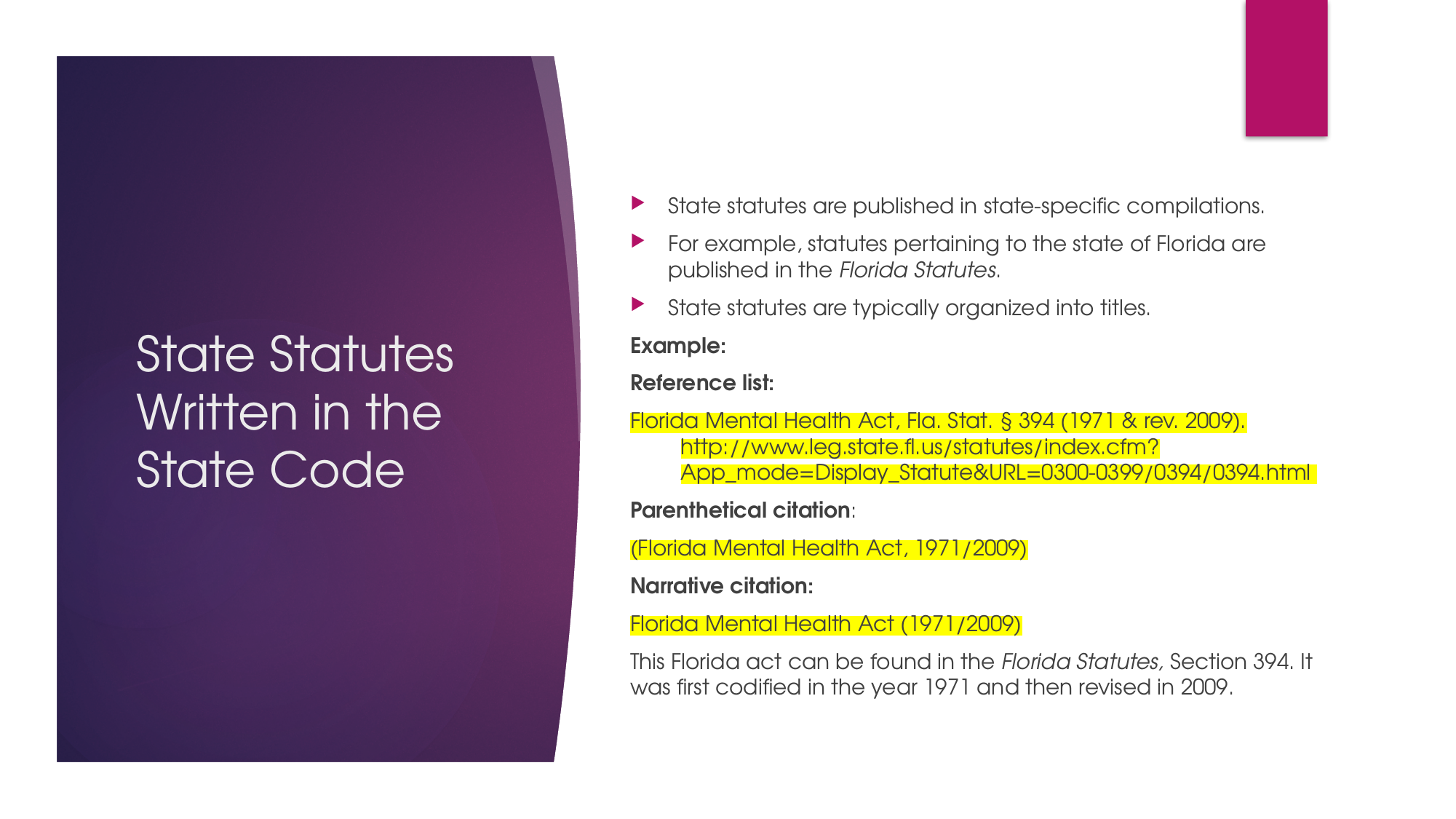

State statutes are published in state-specific compilations.
For example, statutes pertaining to the state of Florida are published in the Florida Statutes.
State statutes are typically organized into titles.
Example:
Reference list:
Florida Mental Health Act, Fla. Stat. § 394 (1971 & rev. 2009). http://www.leg.state.fl.us/statutes/index.cfm?App_mode=Display_Statute&URL=0300-0399/0394/0394.html
Parenthetical citation:
(Florida Mental Health Act, 1971/2009)
Narrative citation:
Florida Mental Health Act (1971/2009)
This Florida act can be found in the Florida Statutes, Section 394. It was first codified in the year 1971 and then revised in 2009.
# State Statutes Written in the State Code